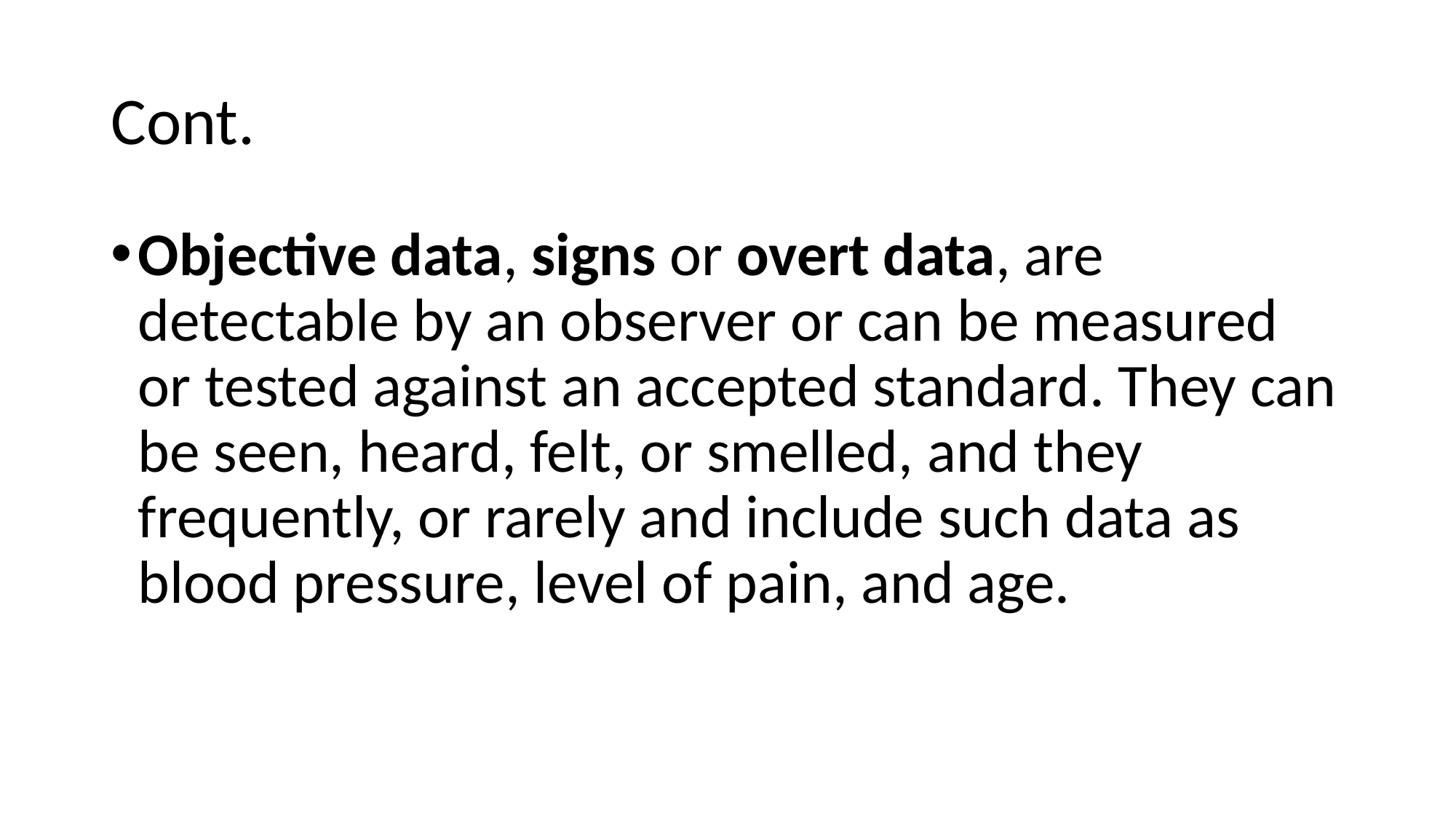

# Cont.
Objective data, signs or overt data, are detectable by an observer or can be measured or tested against an accepted standard. They can be seen, heard, felt, or smelled, and they frequently, or rarely and include such data as blood pressure, level of pain, and age.